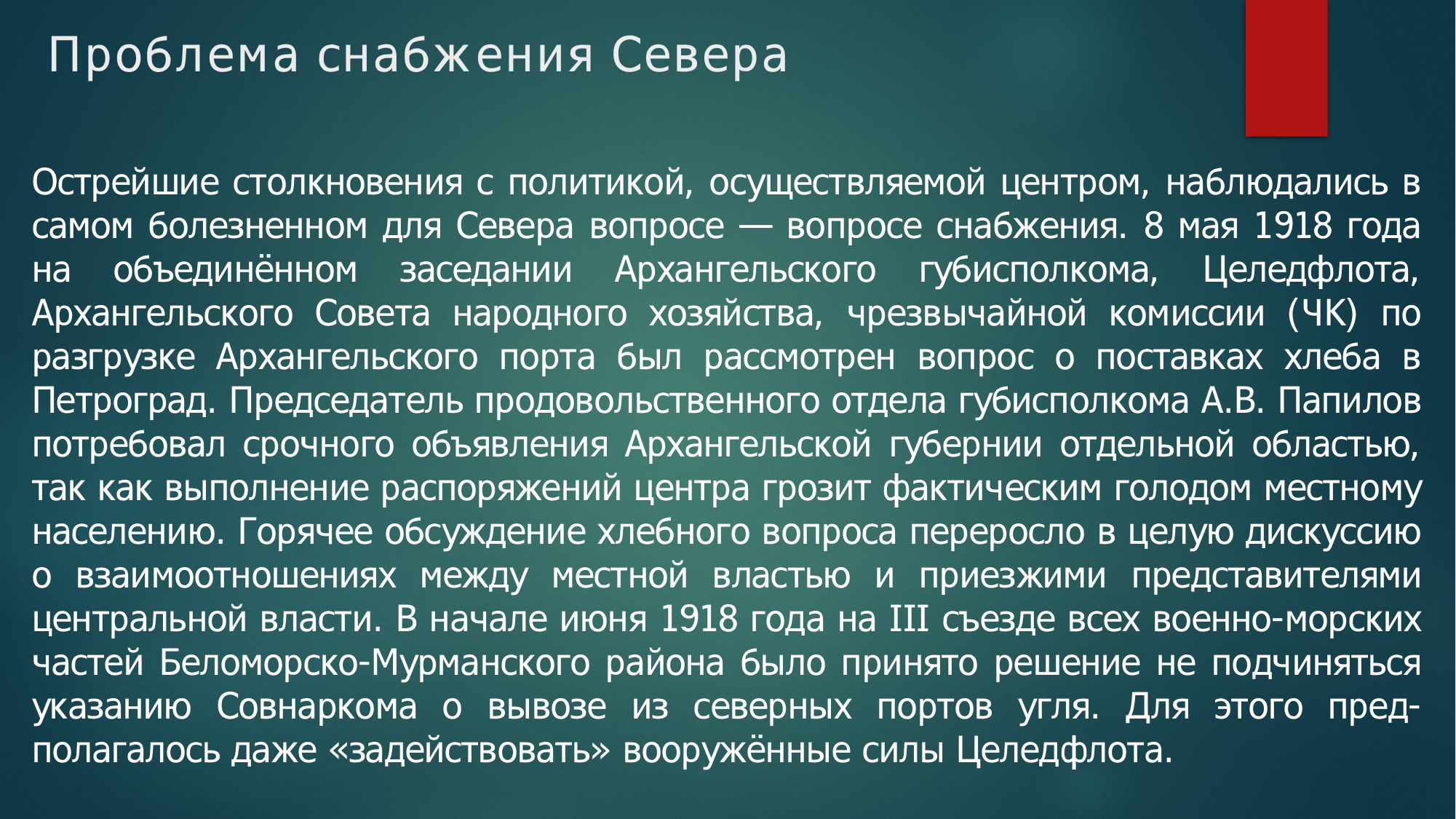

# Проблема снабжения Севера
Острейшие столкновения с политикой, осуществляемой центром, наблюдались в самом болезненном для Севера вопросе — вопросе снабжения. 8 мая 1918 года на объединённом заседании Архангельского губисполкома, Целедфлота, Архангельского Совета народного хозяйства, чрезвычайной комиссии (ЧК) по разгрузке Архангельского порта был рассмотрен вопрос о поставках хлеба в Петроград. Председатель продовольственного отдела губисполкома А.В. Папилов потребовал срочного объявления Архангельской губернии отдельной областью, так как выполнение распоряжений центра грозит фактическим голодом местному населению. Горячее обсуждение хлебного вопроса переросло в целую дискуссию о взаимоотношениях между местной властью и приезжими представителями центральной власти. В начале июня 1918 года на III съезде всех военно-морских частей Беломорско-Мурманского района было принято решение не подчиняться указанию Совнаркома о вывозе из северных портов угля. Для этого пред-полагалось даже «задействовать» вооружённые силы Целедфлота.